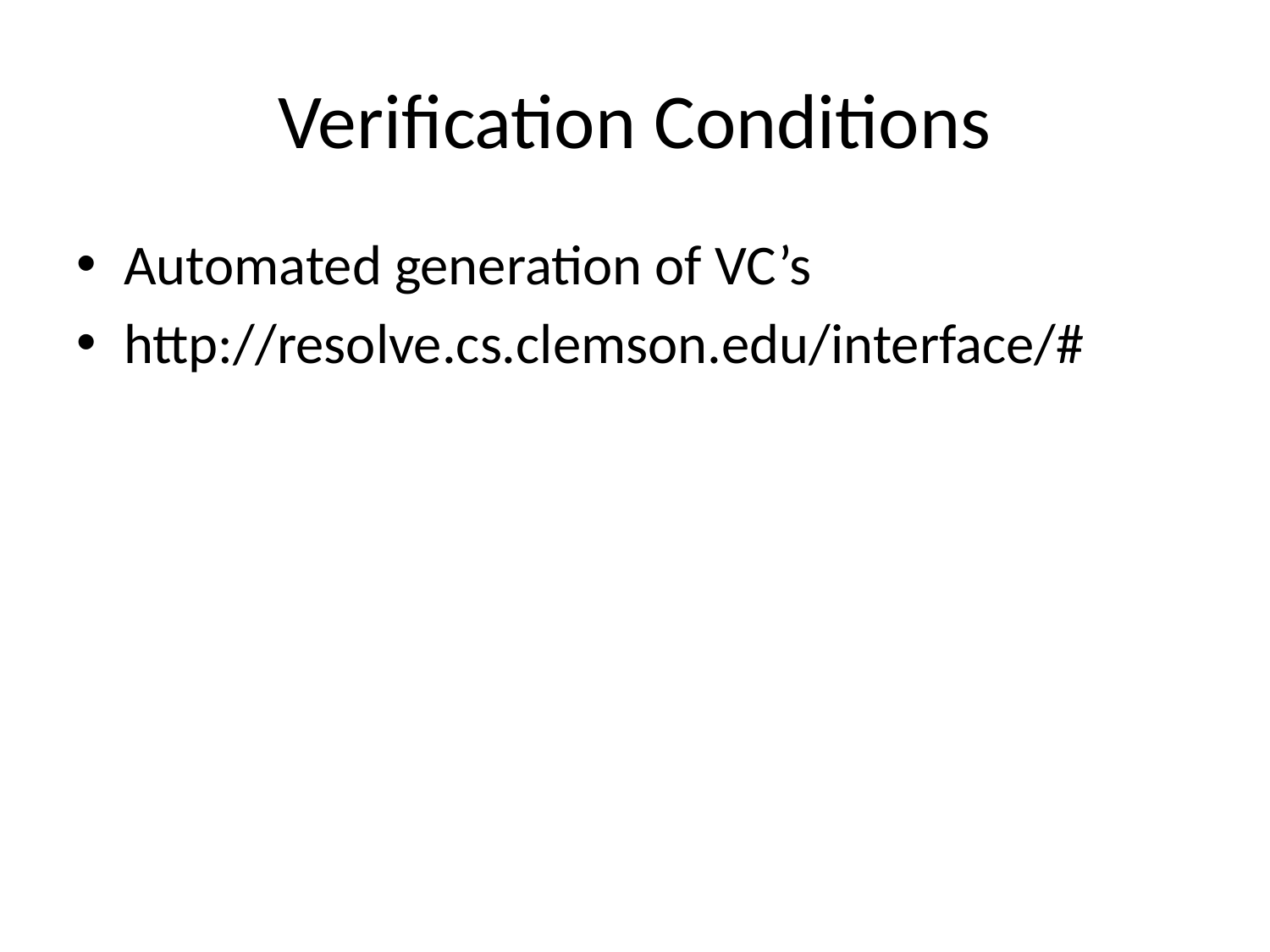

# Verification Conditions
Automated generation of VC’s
http://resolve.cs.clemson.edu/interface/#